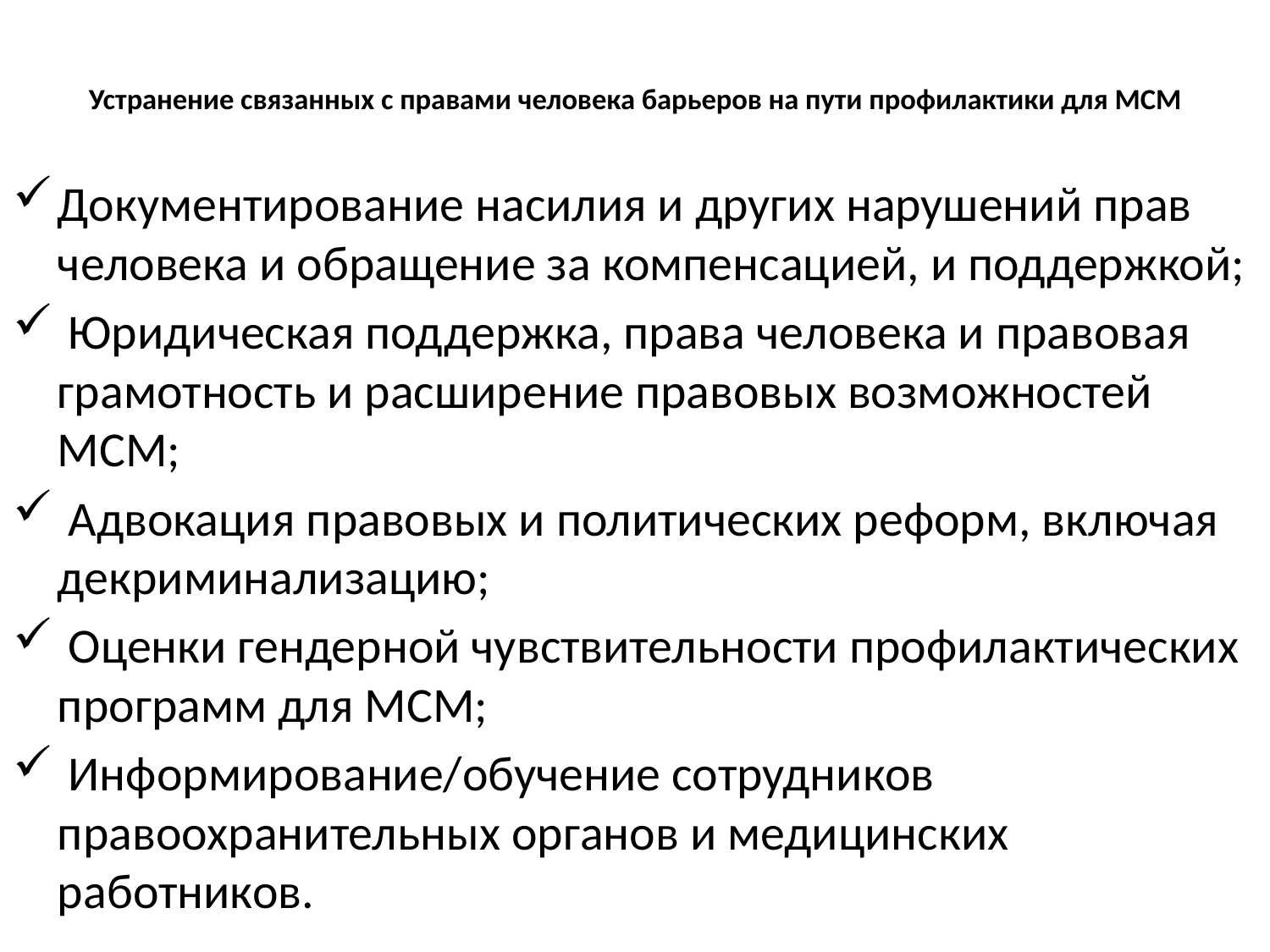

# Устранение связанных с правами человека барьеров на пути профилактики для МСМ
Документирование насилия и других нарушений прав человека и обращение за компенсацией, и поддержкой;
 Юридическая поддержка, права человека и правовая грамотность и расширение правовых возможностей МСМ;
 Адвокация правовых и политических реформ, включая декриминализацию;
 Оценки гендерной чувствительности профилактических программ для МСМ;
 Информирование/обучение сотрудников правоохранительных органов и медицинских работников.